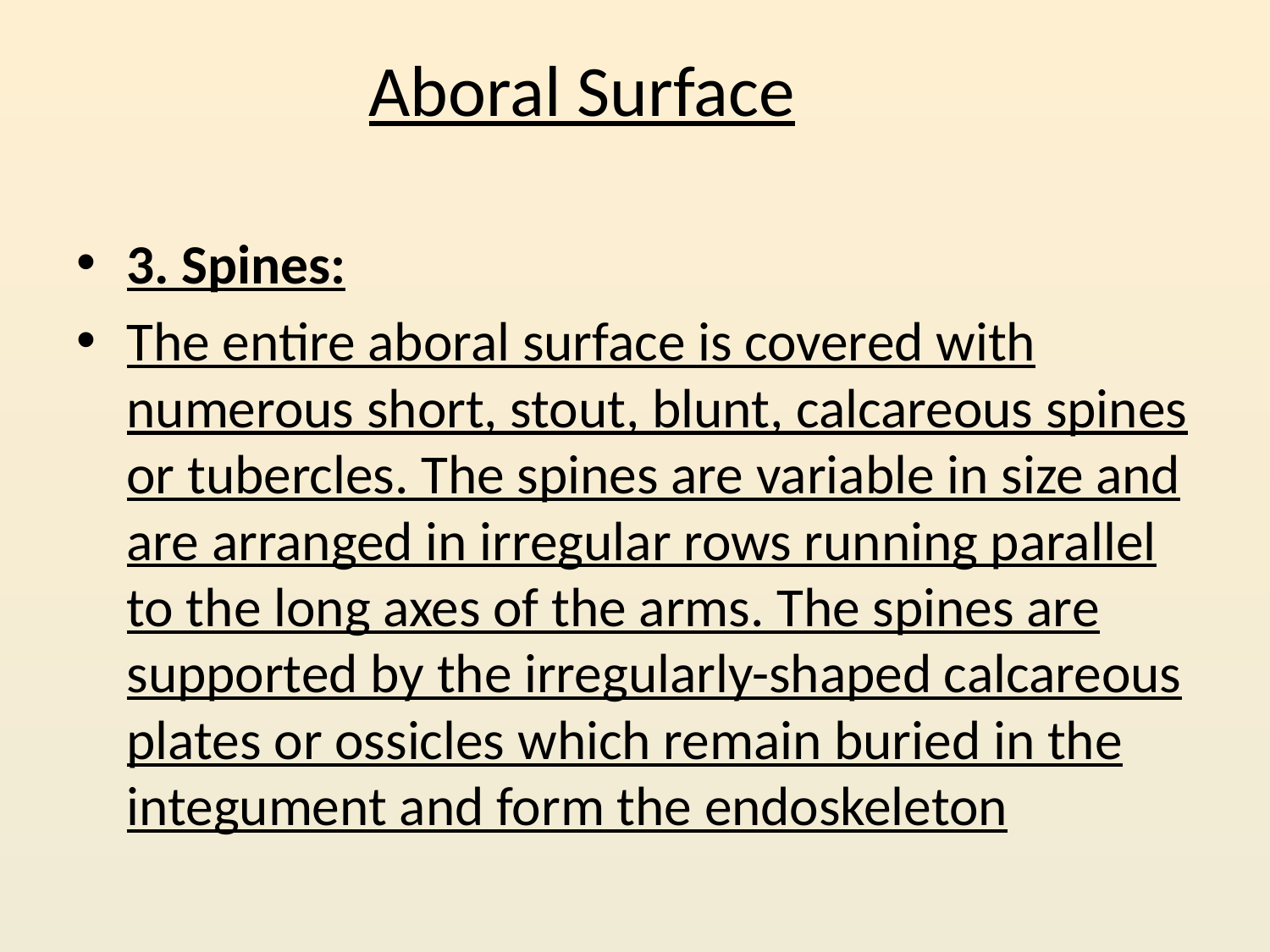

# Aboral Surface
3. Spines:
The entire aboral surface is covered with numerous short, stout, blunt, calcareous spines or tubercles. The spines are variable in size and are arranged in irregular rows running parallel to the long axes of the arms. The spines are supported by the irregularly-shaped calcareous plates or ossicles which remain buried in the integument and form the endoskeleton